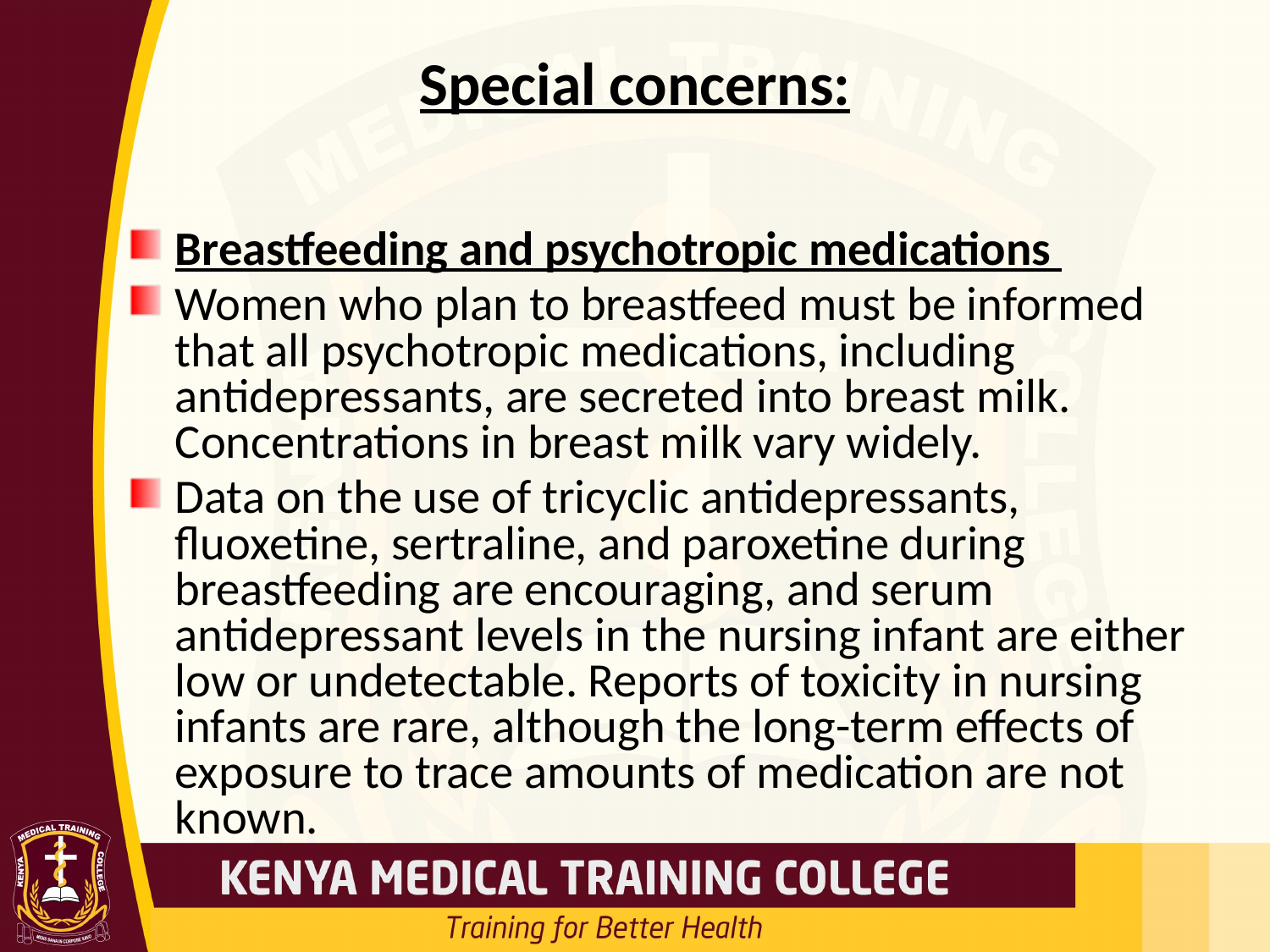

# Special concerns:
Breastfeeding and psychotropic medications
Women who plan to breastfeed must be informed that all psychotropic medications, including antidepressants, are secreted into breast milk. Concentrations in breast milk vary widely.
Data on the use of tricyclic antidepressants, fluoxetine, sertraline, and paroxetine during breastfeeding are encouraging, and serum antidepressant levels in the nursing infant are either low or undetectable. Reports of toxicity in nursing infants are rare, although the long-term effects of exposure to trace amounts of medication are not known.